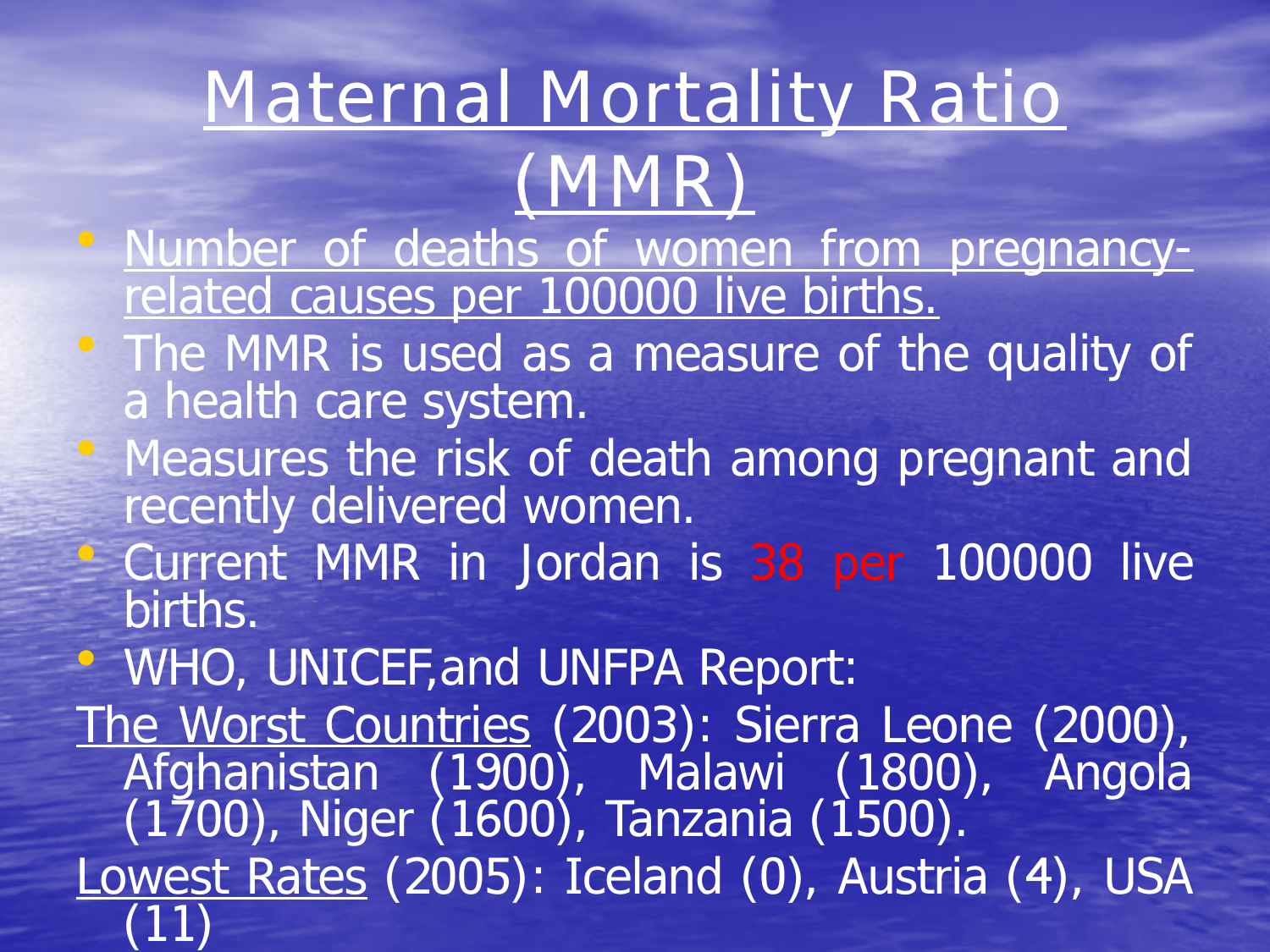

# Maternal Mortality Ratio (MMR)
Number of deaths of women from pregnancy-related causes per 100000 live births.
The MMR is used as a measure of the quality of a health care system.
Measures the risk of death among pregnant and recently delivered women.
Current MMR in Jordan is 38 per 100000 live births.
WHO, UNICEF,and UNFPA Report:
The Worst Countries (2003): Sierra Leone (2000), Afghanistan (1900), Malawi (1800), Angola (1700), Niger (1600), Tanzania (1500).
Lowest Rates (2005): Iceland (0), Austria (4), USA (11)